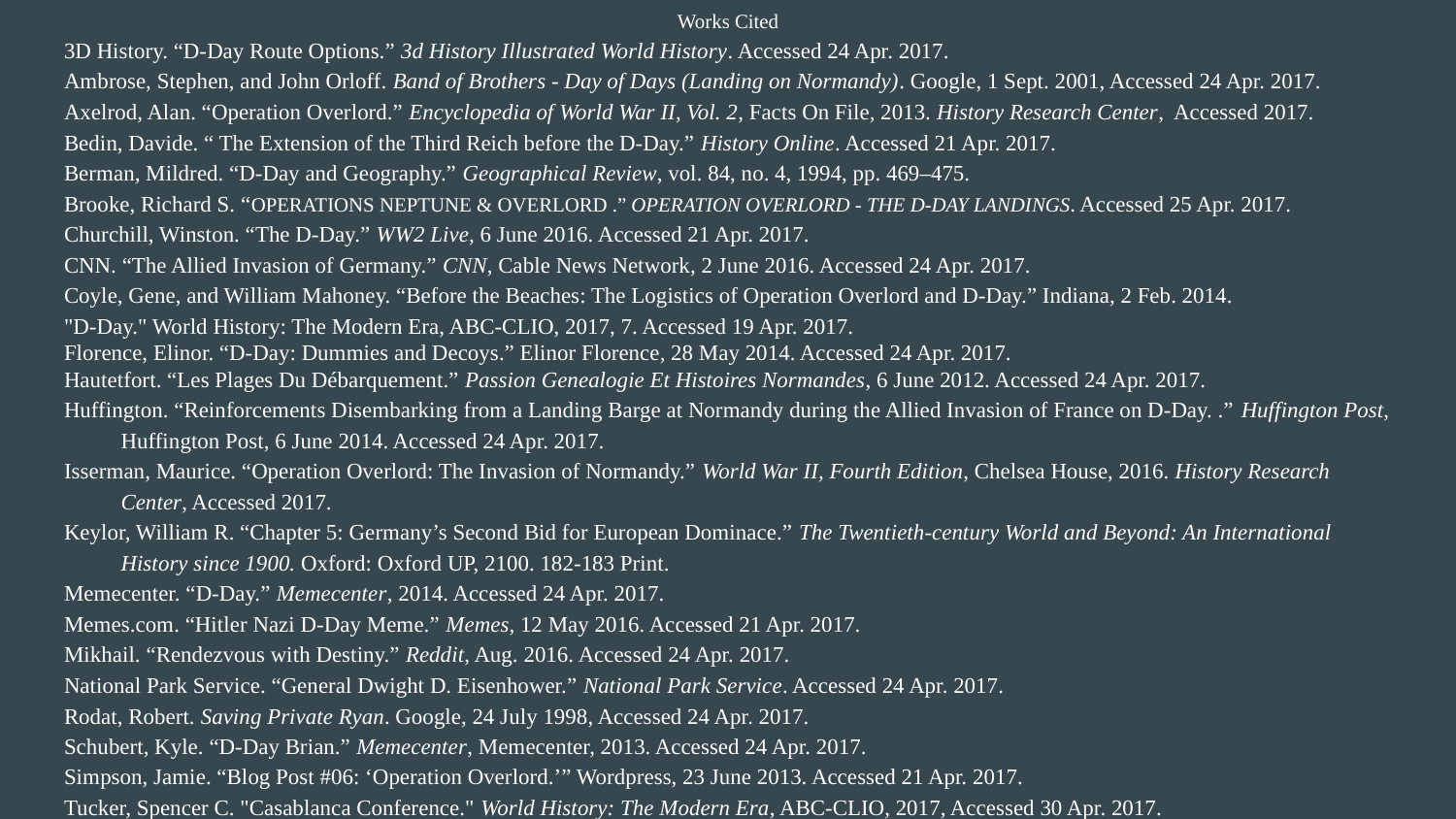

Works Cited
3D History. “D-Day Route Options.” 3d History Illustrated World History. Accessed 24 Apr. 2017.
Ambrose, Stephen, and John Orloff. Band of Brothers - Day of Days (Landing on Normandy). Google, 1 Sept. 2001, Accessed 24 Apr. 2017.
Axelrod, Alan. “Operation Overlord.” Encyclopedia of World War II, Vol. 2, Facts On File, 2013. History Research Center,  Accessed 2017.
Bedin, Davide. “ The Extension of the Third Reich before the D-Day.” History Online. Accessed 21 Apr. 2017.
Berman, Mildred. “D-Day and Geography.” Geographical Review, vol. 84, no. 4, 1994, pp. 469–475.
Brooke, Richard S. “OPERATIONS NEPTUNE & OVERLORD .” OPERATION OVERLORD - THE D-DAY LANDINGS. Accessed 25 Apr. 2017.
Churchill, Winston. “The D-Day.” WW2 Live, 6 June 2016. Accessed 21 Apr. 2017.
CNN. “The Allied Invasion of Germany.” CNN, Cable News Network, 2 June 2016. Accessed 24 Apr. 2017.
Coyle, Gene, and William Mahoney. “Before the Beaches: The Logistics of Operation Overlord and D-Day.” Indiana, 2 Feb. 2014.
"D-Day." World History: The Modern Era, ABC-CLIO, 2017, 7. Accessed 19 Apr. 2017.
Florence, Elinor. “D-Day: Dummies and Decoys.” Elinor Florence, 28 May 2014. Accessed 24 Apr. 2017.
Hautetfort. “Les Plages Du Débarquement.” Passion Genealogie Et Histoires Normandes, 6 June 2012. Accessed 24 Apr. 2017.
Huffington. “Reinforcements Disembarking from a Landing Barge at Normandy during the Allied Invasion of France on D-Day. .” Huffington Post, Huffington Post, 6 June 2014. Accessed 24 Apr. 2017.
Isserman, Maurice. “Operation Overlord: The Invasion of Normandy.” World War II, Fourth Edition, Chelsea House, 2016. History Research Center, Accessed 2017.
Keylor, William R. “Chapter 5: Germany’s Second Bid for European Dominace.” The Twentieth-century World and Beyond: An International History since 1900. Oxford: Oxford UP, 2100. 182-183 Print.
Memecenter. “D-Day.” Memecenter, 2014. Accessed 24 Apr. 2017.
Memes.com. “Hitler Nazi D-Day Meme.” Memes, 12 May 2016. Accessed 21 Apr. 2017.
Mikhail. “Rendezvous with Destiny.” Reddit, Aug. 2016. Accessed 24 Apr. 2017.
National Park Service. “General Dwight D. Eisenhower.” National Park Service. Accessed 24 Apr. 2017.
Rodat, Robert. Saving Private Ryan. Google, 24 July 1998, Accessed 24 Apr. 2017.
Schubert, Kyle. “D-Day Brian.” Memecenter, Memecenter, 2013. Accessed 24 Apr. 2017.
Simpson, Jamie. “Blog Post #06: ‘Operation Overlord.’” Wordpress, 23 June 2013. Accessed 21 Apr. 2017.
Tucker, Spencer C. "Casablanca Conference." World History: The Modern Era, ABC-CLIO, 2017, Accessed 30 Apr. 2017.